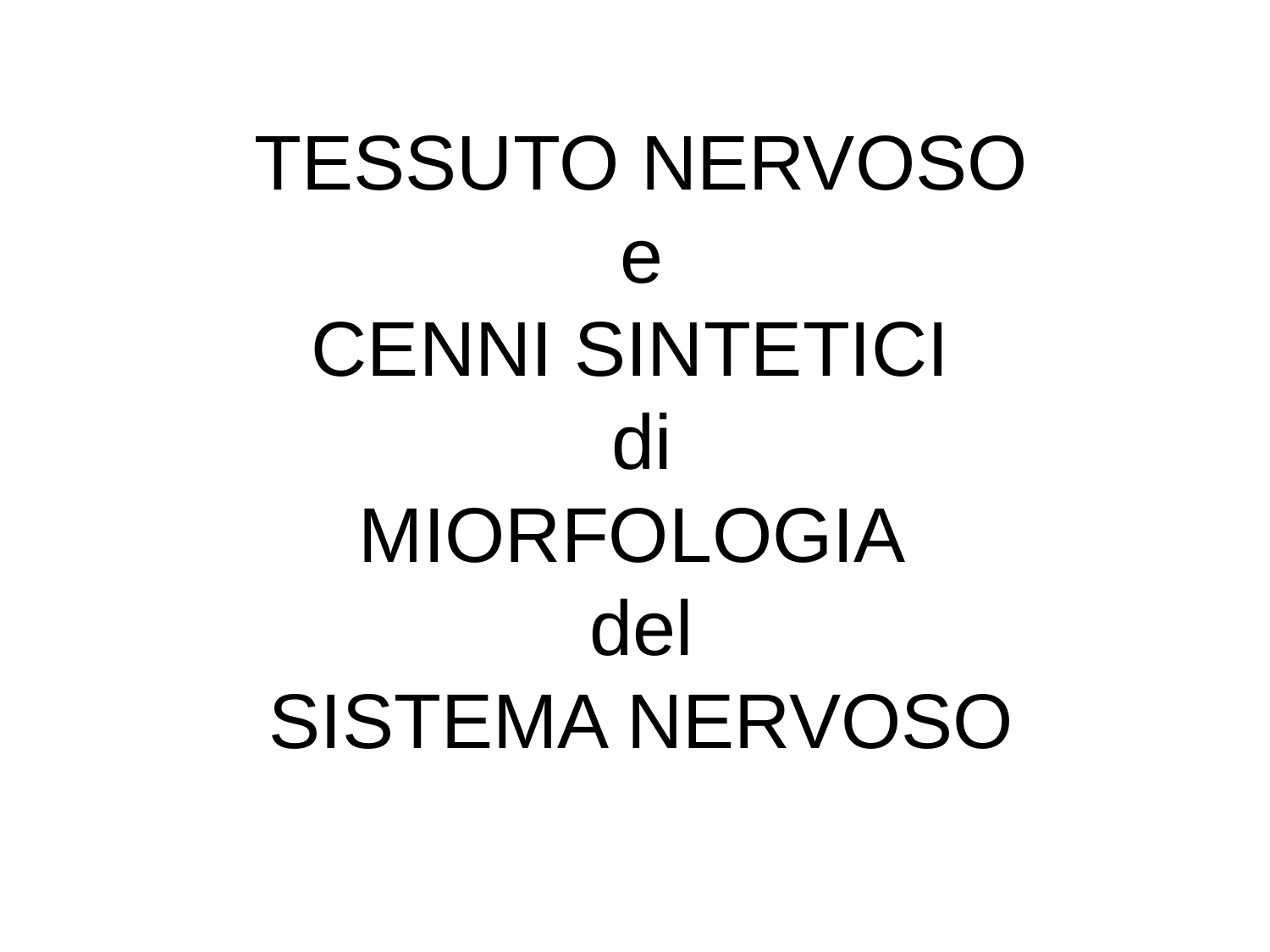

# TESSUTO NERVOSO e CENNI SINTETICI di MIORFOLOGIA del SISTEMA NERVOSO